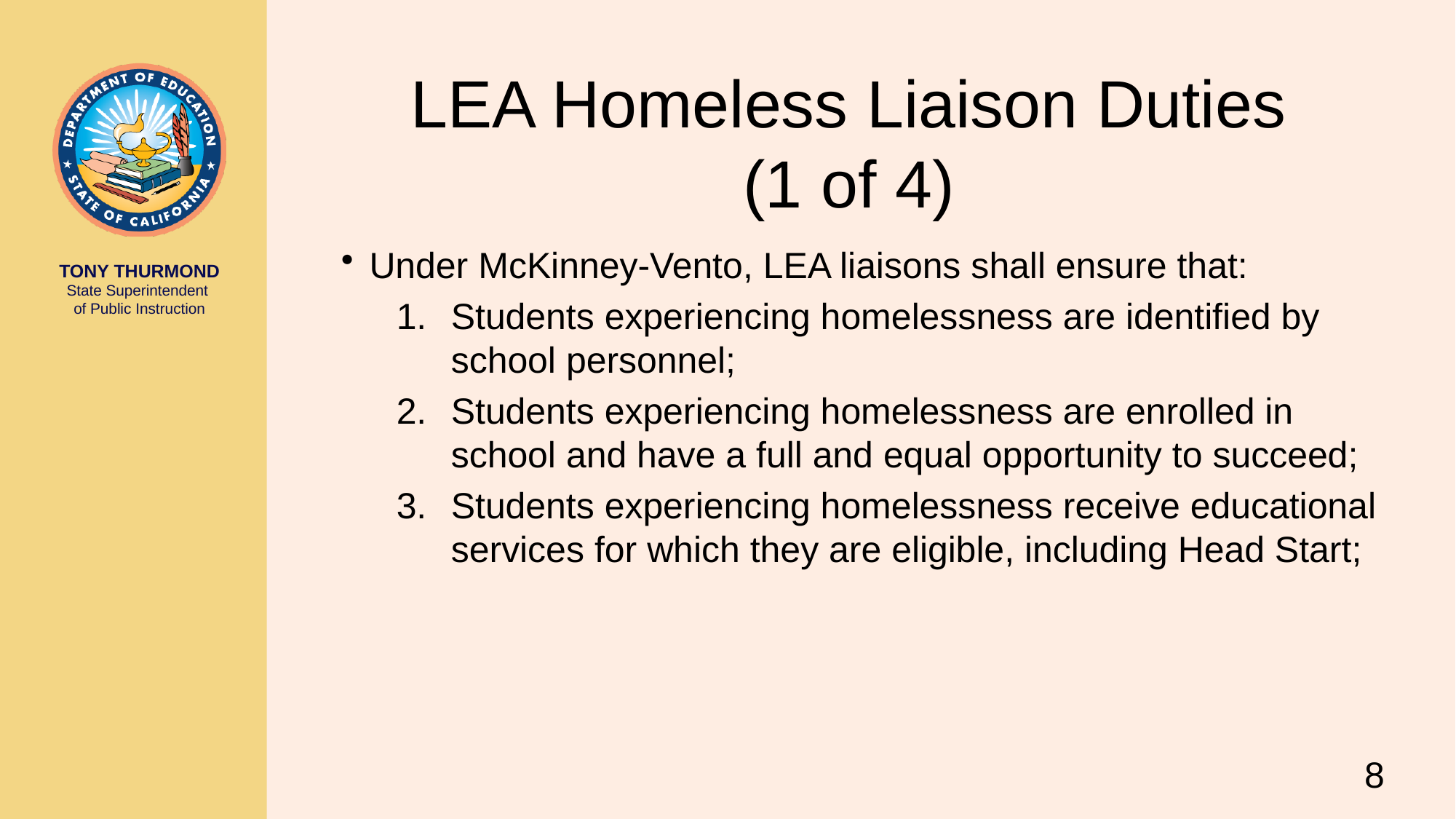

# LEA Homeless Liaison Duties (1 of 4)
Under McKinney-Vento, LEA liaisons shall ensure that:
Students experiencing homelessness are identified by school personnel;
Students experiencing homelessness are enrolled in school and have a full and equal opportunity to succeed;
Students experiencing homelessness receive educational services for which they are eligible, including Head Start;
8